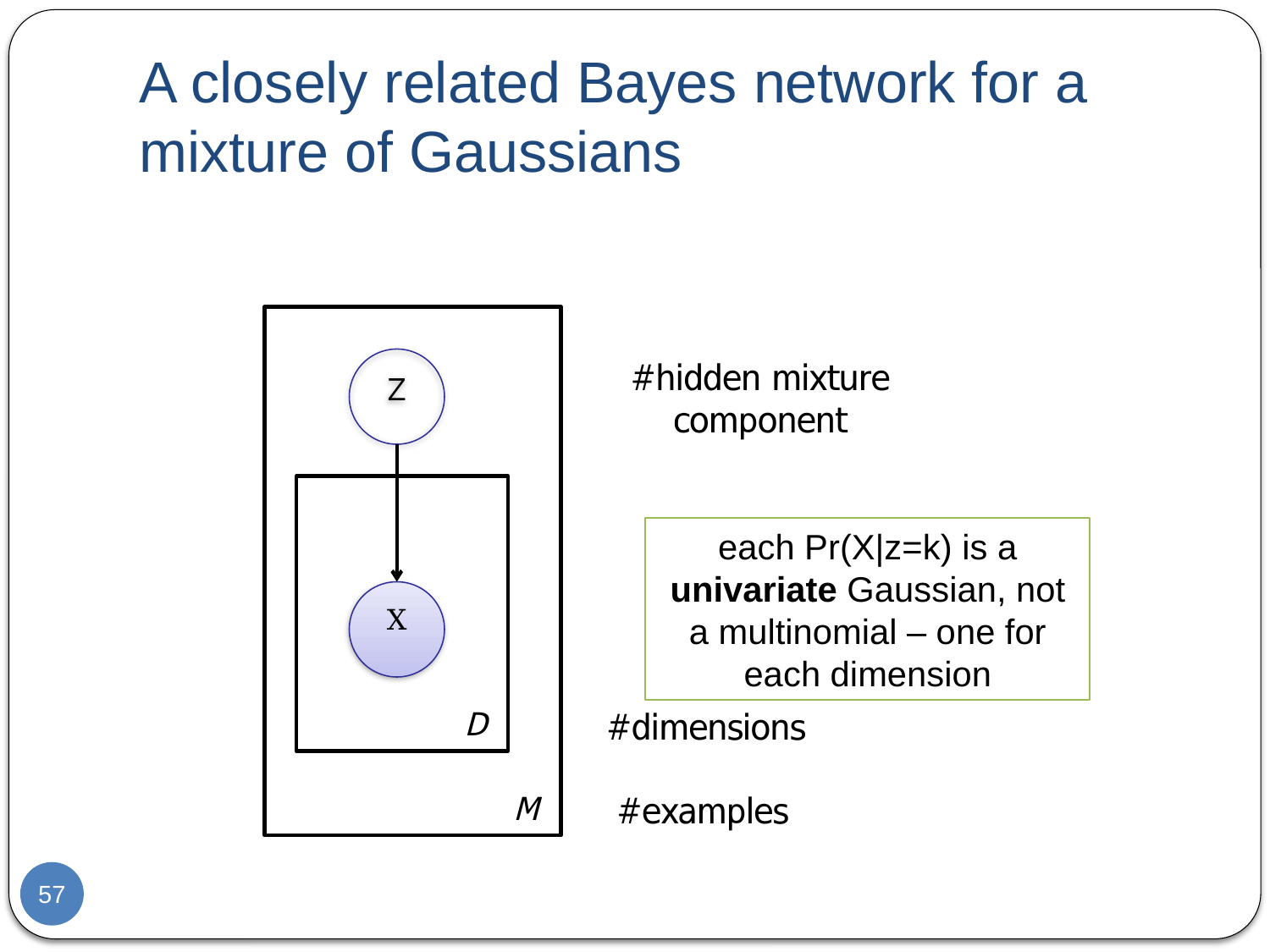

# A closely related Bayes network for a mixture of Gaussians

Z
#hidden mixture component

each Pr(X|z=k) is a univariate Gaussian, not a multinomial – one for each dimension
X
D
#dimensions
M
#examples
57